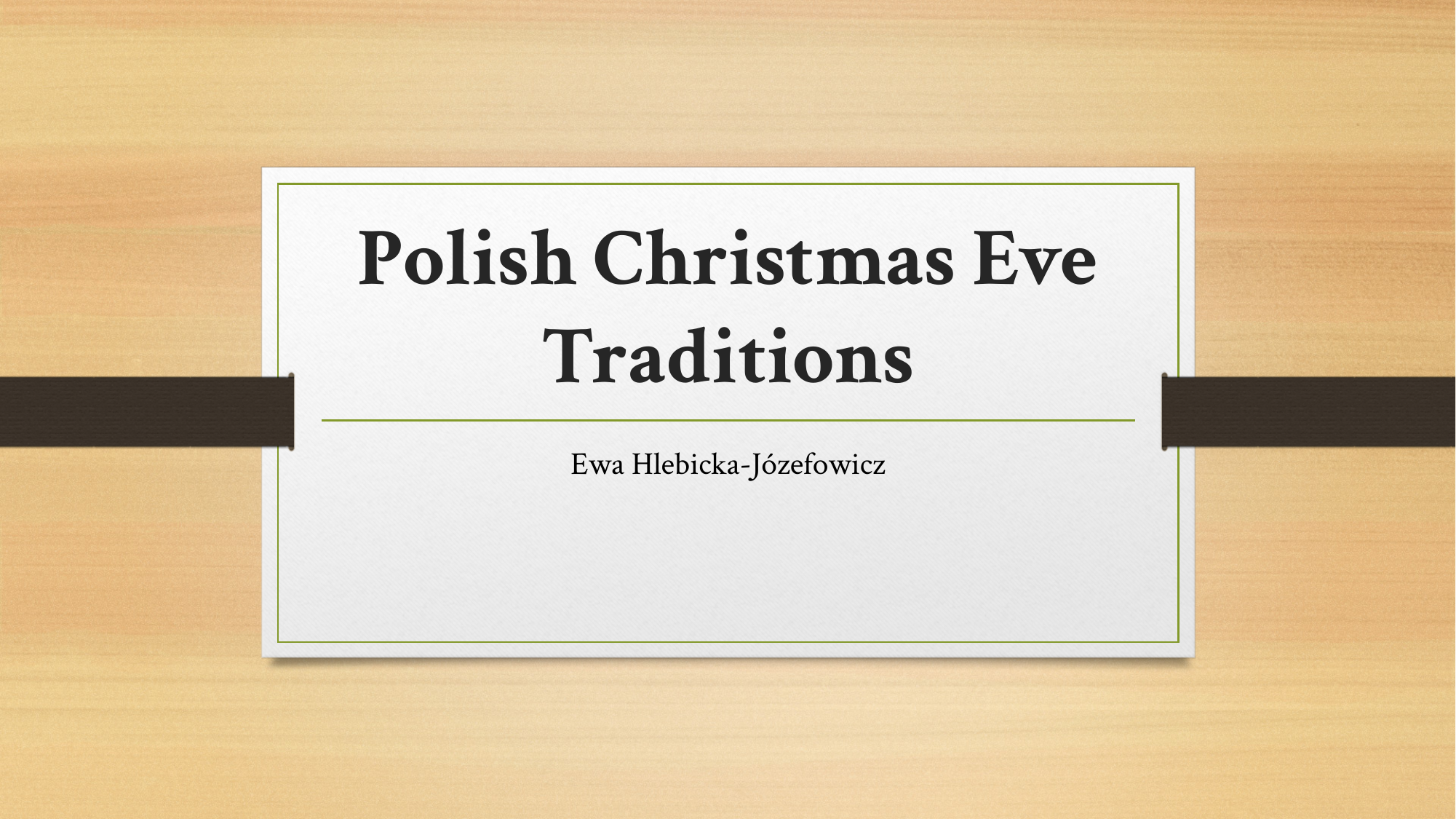

# Polish Christmas Eve Traditions
Ewa Hlebicka-Józefowicz